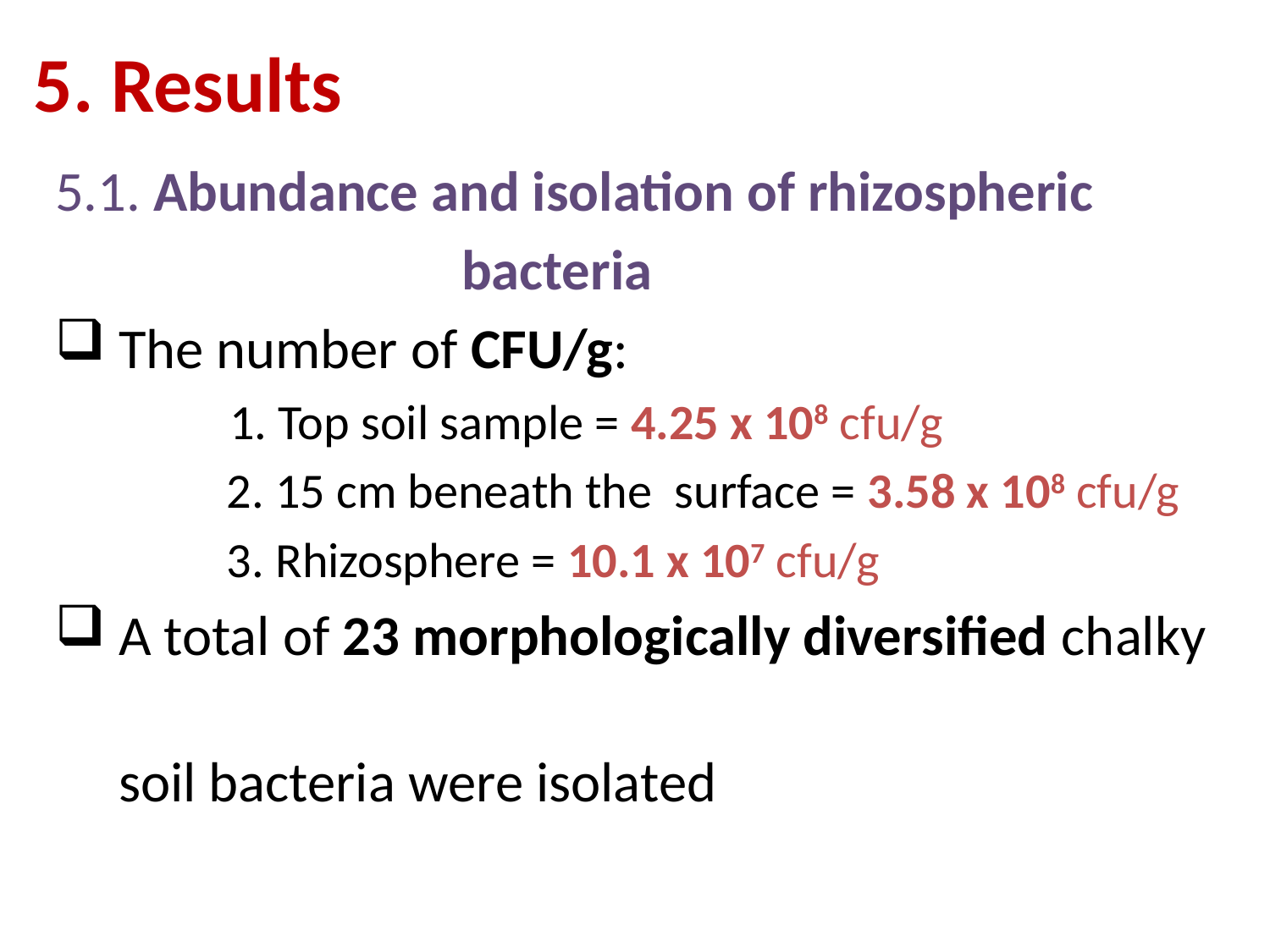

# 5. Results
5.1. Abundance and isolation of rhizospheric
                                bacteria
 The number of CFU/g:
     1. Top soil sample = 4.25 x 108 cfu/g
    2. 15 cm beneath the  surface = 3.58 x 108 cfu/g
    3. Rhizosphere = 10.1 x 107 cfu/g
 A total of 23 morphologically diversified chalky
     soil bacteria were isolated